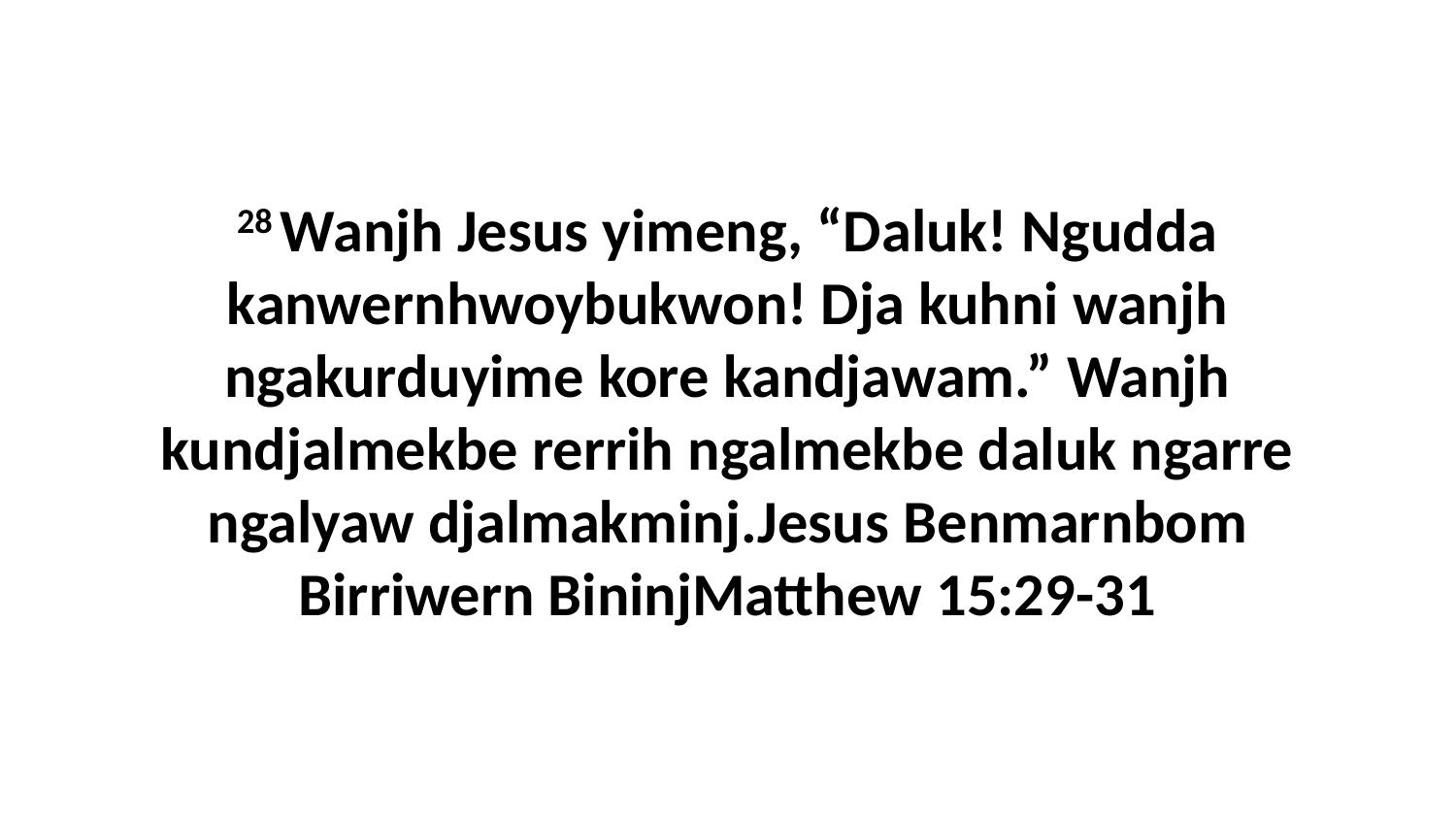

28 Wanjh Jesus yimeng, “Daluk! Ngudda kanwernhwoybukwon! Dja kuhni wanjh ngakurduyime kore kandjawam.” Wanjh kundjalmekbe rerrih ngalmekbe daluk ngarre ngalyaw djalmakminj.Jesus Benmarnbom Birriwern BininjMatthew 15:29-31